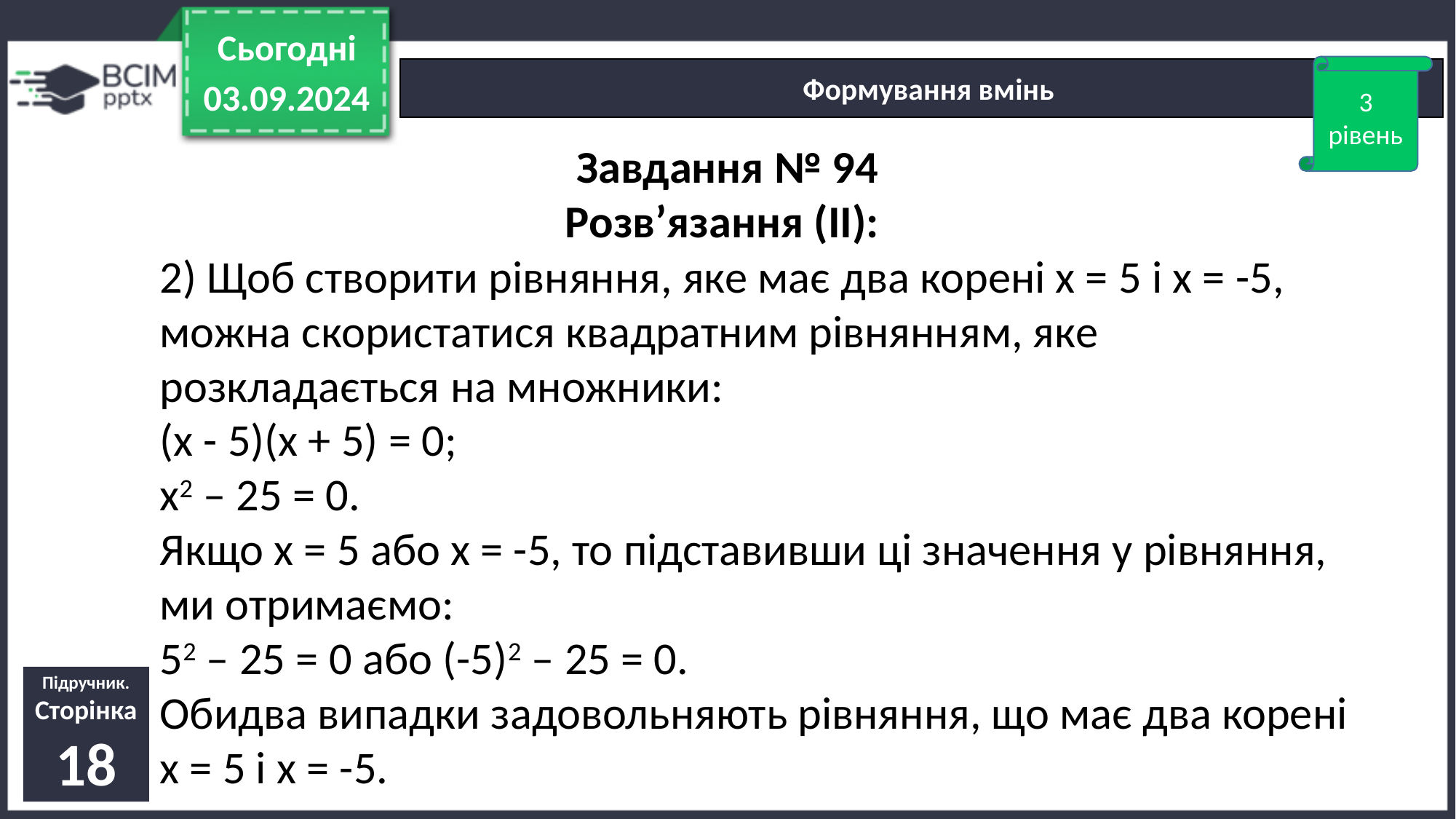

Сьогодні
3
рівень
  Формування вмінь
03.09.2024
Завдання № 94
Розв’язання (ІІ):
2) Щоб створити рівняння, яке має два корені х = 5 і х = -5, можна скористатися квадратним рівнянням, яке розкладається на множники:
(х - 5)(х + 5) = 0;
х2 – 25 = 0.
Якщо х = 5 або х = -5, то підставивши ці значення у рівняння, ми отримаємо:
52 – 25 = 0 або (-5)2 – 25 = 0.
Обидва випадки задовольняють рівняння, що має два корені х = 5 і х = -5.
Підручник.
Сторінка
18